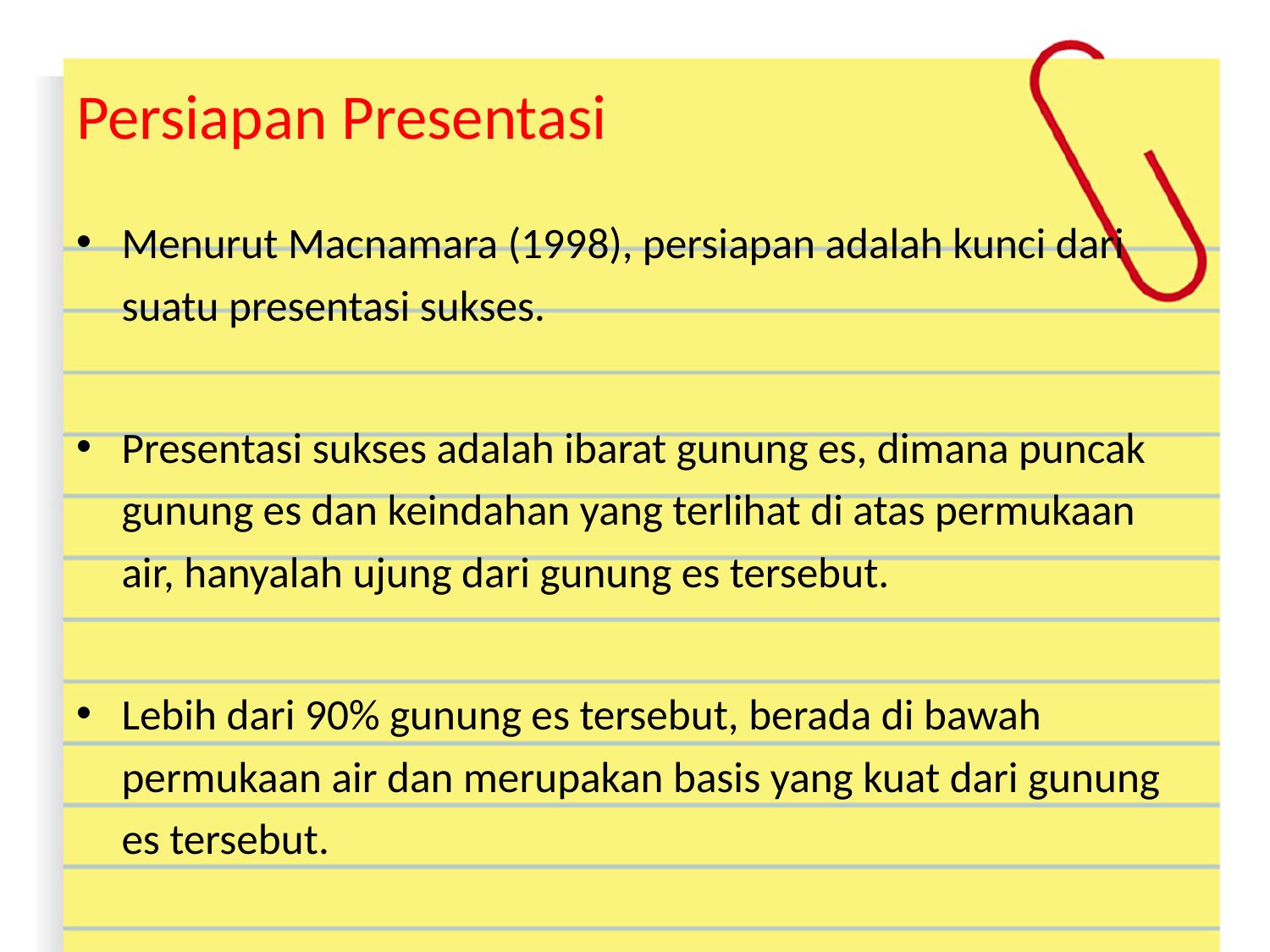

# Persiapan Presentasi
Menurut Macnamara (1998), persiapan adalah kunci dari suatu presentasi sukses.

Presentasi sukses adalah ibarat gunung es, dimana puncak gunung es dan keindahan yang terlihat di atas permukaan air, hanyalah ujung dari gunung es tersebut.

Lebih dari 90% gunung es tersebut, berada di bawah permukaan air dan merupakan basis yang kuat dari gunung es tersebut.